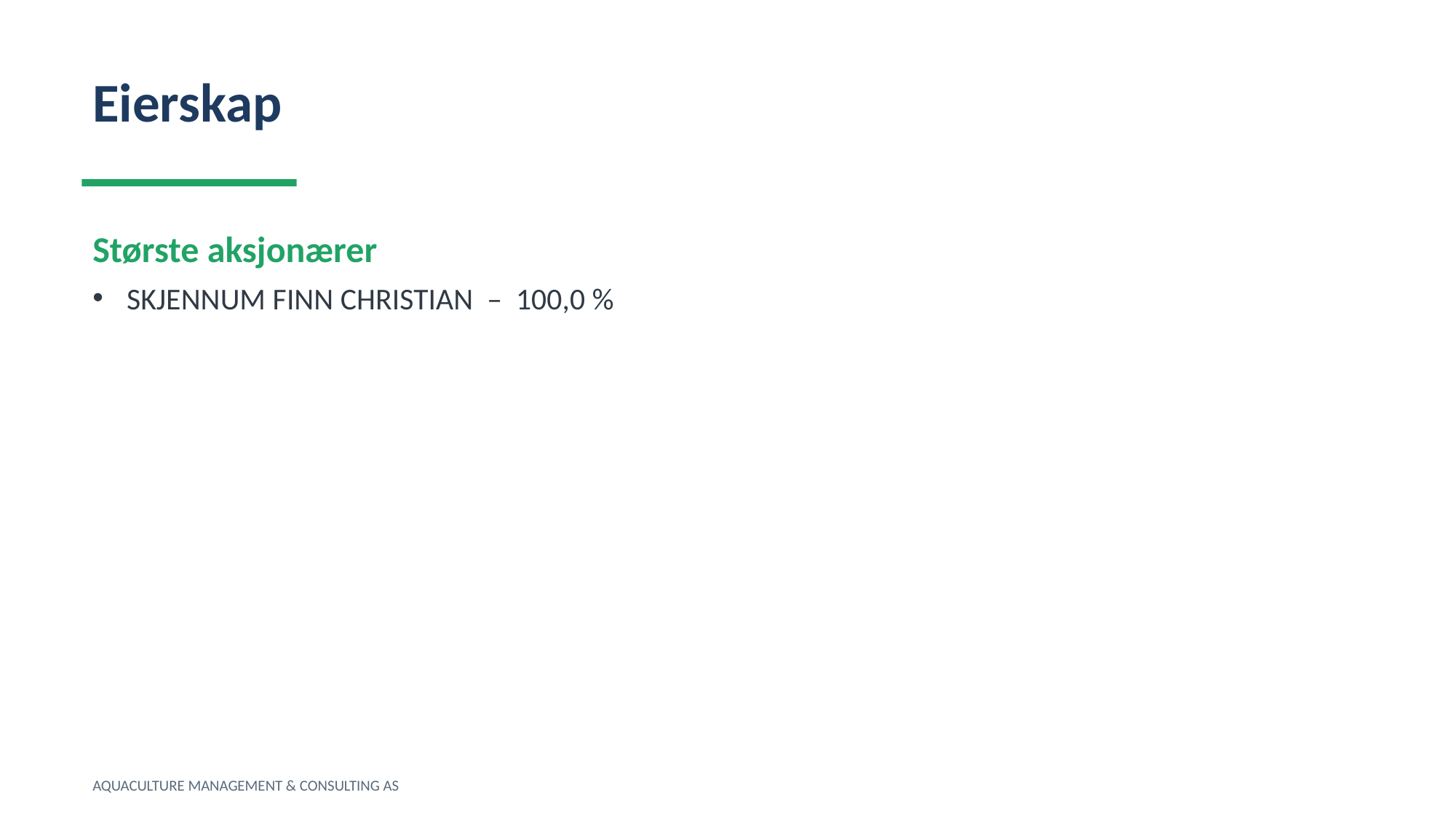

Eierskap

Største aksjonærer
SKJENNUM FINN CHRISTIAN  –  100,0 %
AQUACULTURE MANAGEMENT & CONSULTING AS